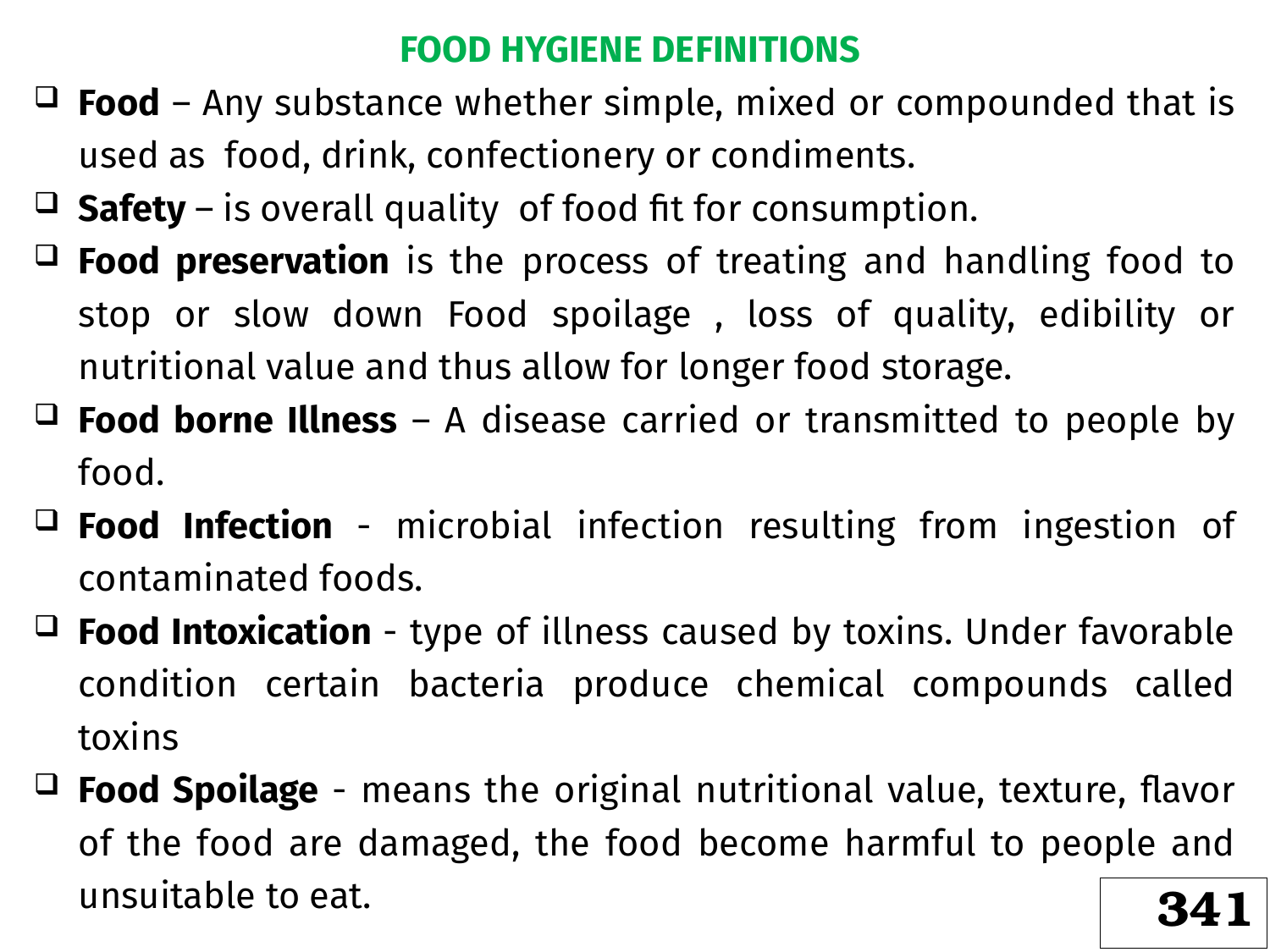

FOOD HYGIENE DEFINITIONS
Food – Any substance whether simple, mixed or compounded that is used as  food, drink, confectionery or condiments.
Safety – is overall quality  of food fit for consumption.
Food preservation is the process of treating and handling food to stop or slow down Food spoilage , loss of quality, edibility or nutritional value and thus allow for longer food storage.
Food borne Illness – A disease carried or transmitted to people by food.
Food Infection - microbial infection resulting from ingestion of contaminated foods.
Food Intoxication - type of illness caused by toxins. Under favorable condition certain bacteria produce chemical compounds called toxins
Food Spoilage - means the original nutritional value, texture, flavor of the food are damaged, the food become harmful to people and unsuitable to eat.

341